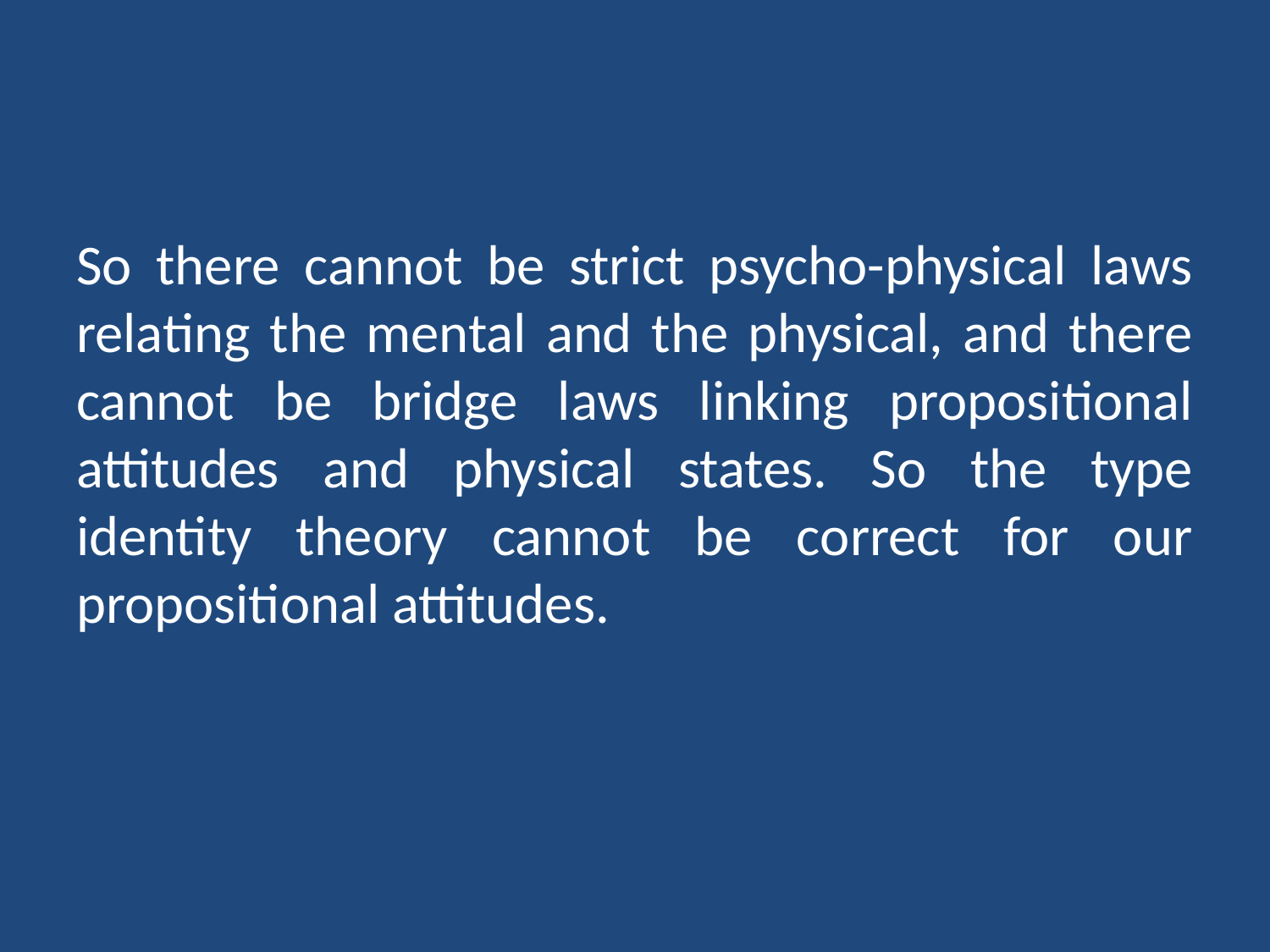

#
So there cannot be strict psycho-physical laws relating the mental and the physical, and there cannot be bridge laws linking propositional attitudes and physical states. So the type identity theory cannot be correct for our propositional attitudes.